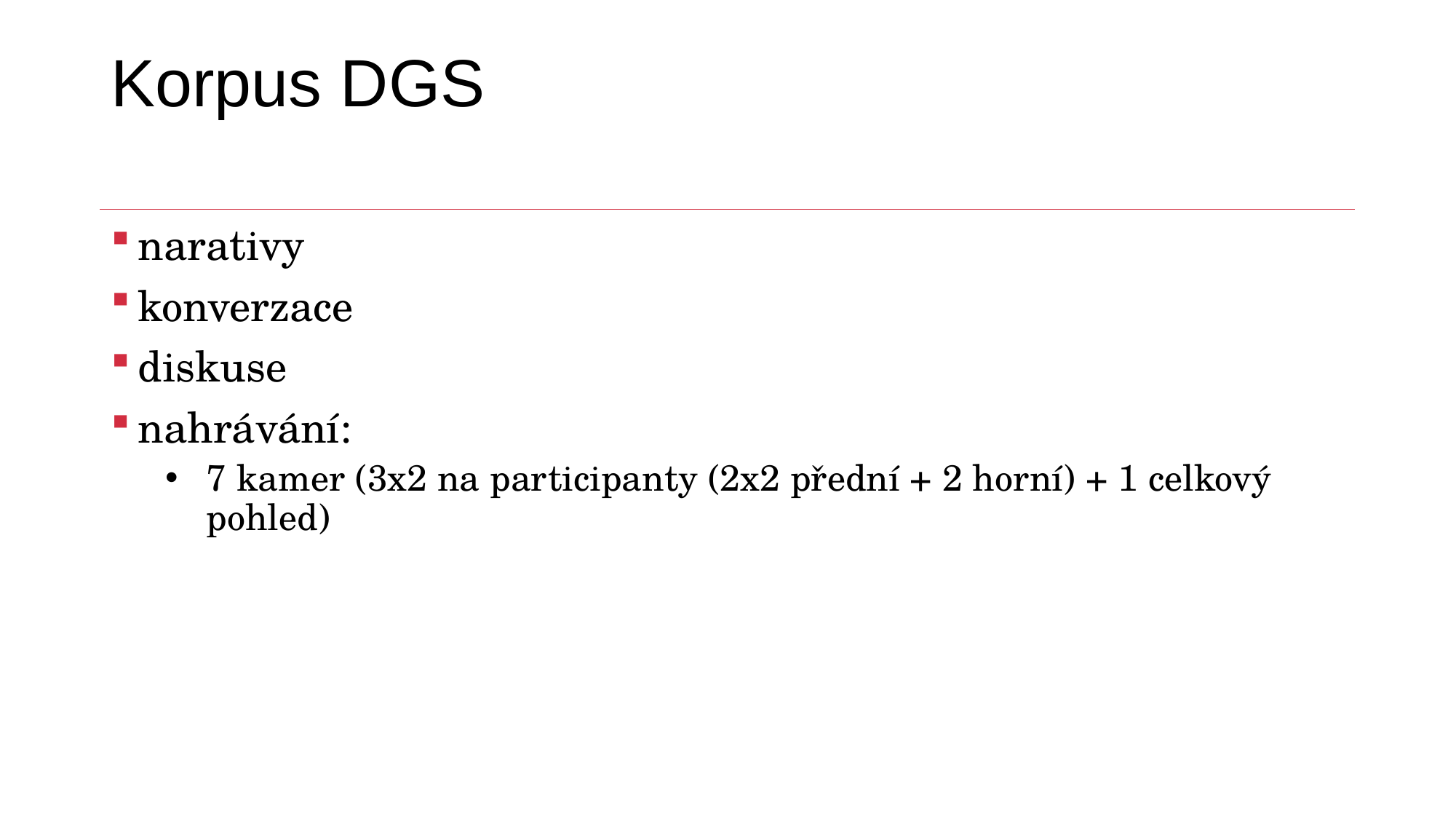

# Korpus DGS
narativy
konverzace
diskuse
nahrávání:
7 kamer (3x2 na participanty (2x2 přední + 2 horní) + 1 celkový pohled)